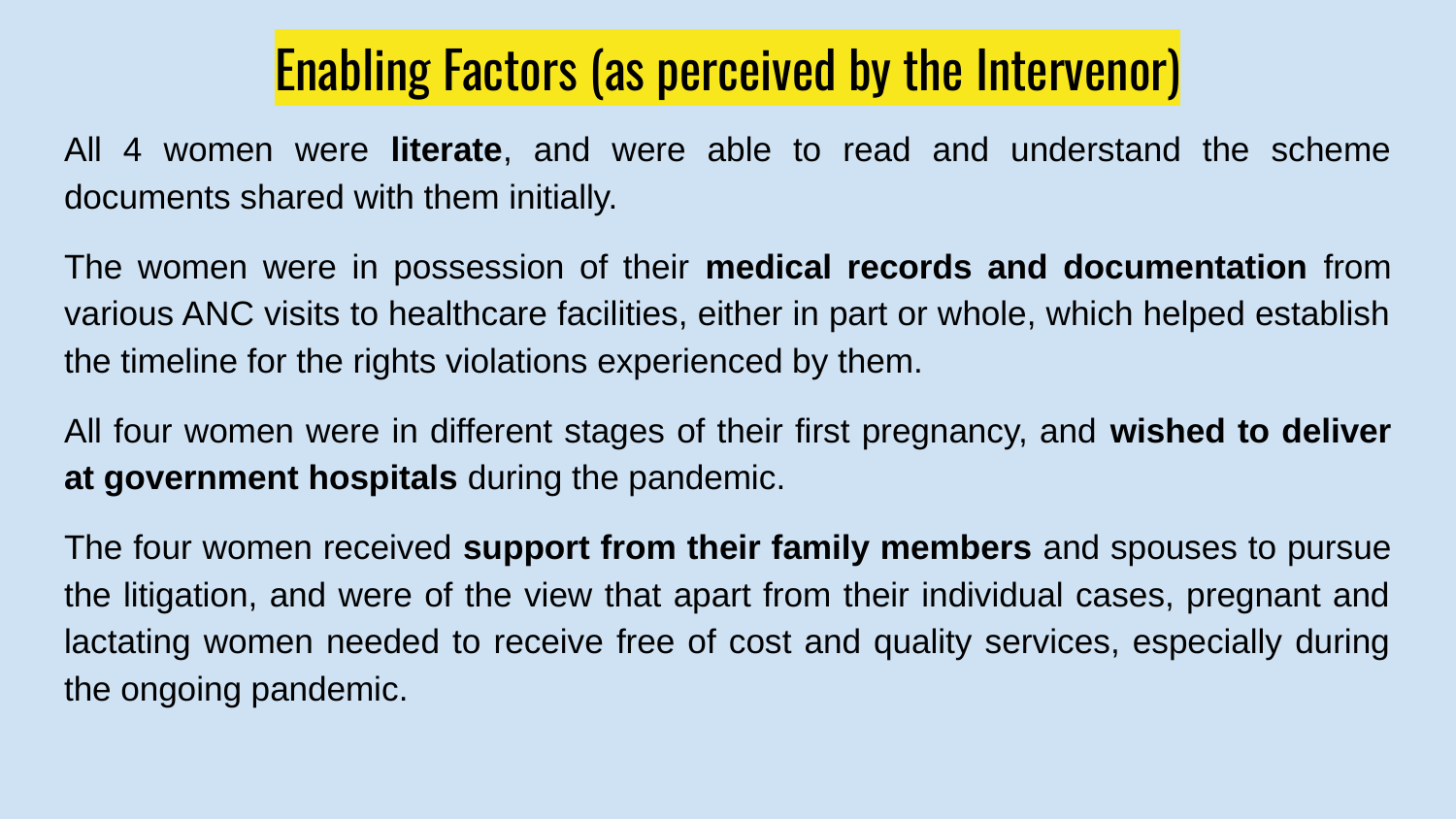

# Enabling Factors (as perceived by the Intervenor)
All 4 women were literate, and were able to read and understand the scheme documents shared with them initially.
The women were in possession of their medical records and documentation from various ANC visits to healthcare facilities, either in part or whole, which helped establish the timeline for the rights violations experienced by them.
All four women were in different stages of their first pregnancy, and wished to deliver at government hospitals during the pandemic.
The four women received support from their family members and spouses to pursue the litigation, and were of the view that apart from their individual cases, pregnant and lactating women needed to receive free of cost and quality services, especially during the ongoing pandemic.